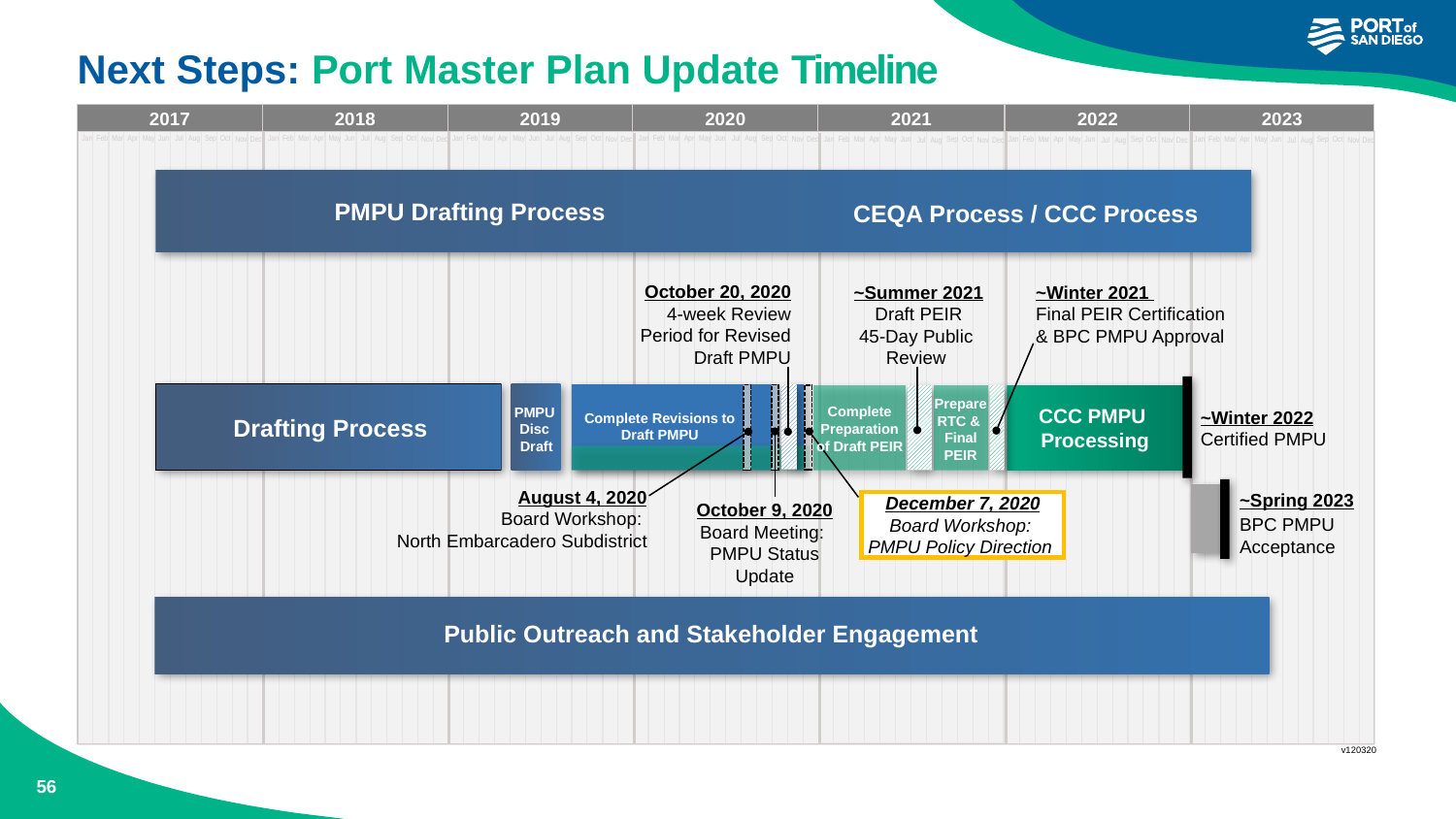

Next Steps: Port Master Plan Update Timeline
2023
2017
2018
2019
2020
2021
2022

Jan
Feb
Mar
Apr
May
Jun
Sep
Oct
Jul
Aug
Nov
Dec
Jan
Feb
Mar
Apr
May
Jun
Sep
Oct
Jul
Aug
Nov
Dec
Jan
Feb
Mar
Apr
May
Jun
Sep
Oct
Jul
Aug
Nov
Dec
Jan
Feb
Mar
Apr
May
Jun
Sep
Oct
Jul
Aug
Nov
Dec
Jan
Feb
Mar
Apr
May
Jun
Sep
Oct
Jul
Aug
Nov
Dec
Jan
Feb
Mar
Apr
May
Jun
Sep
Oct
Jul
Aug
Nov
Dec
Jan
Feb
Mar
Apr
May
Jun
Sep
Oct
Jul
Aug
Nov
Dec
v120320
Jan
Feb
Mar
Apr
May
Jun
Sep
Oct
Jul
Aug
Nov
Dec
Jan
Feb
Mar
Apr
May
Jun
Sep
Oct
Jul
Aug
Nov
Dec
Jan
Feb
Mar
Apr
May
Jun
Sep
Oct
Jul
Aug
Nov
Dec
Jan
Feb
Mar
Apr
May
Jun
Sep
Oct
Jul
Aug
Nov
Dec
Jan
Feb
Mar
Apr
May
Jun
Sep
Oct
Jul
Aug
Nov
Dec
Jan
Feb
Mar
Apr
May
Jun
Sep
Oct
Jul
Aug
Nov
Dec
Jan
Feb
Mar
Apr
May
Jun
Sep
Oct
Jul
Aug
Nov
Dec

PMPU Drafting Process
CEQA Process / CCC Process
October 20, 2020
4-week Review Period for Revised Draft PMPU
~Winter 2021
Final PEIR Certification
& BPC PMPU Approval
~Summer 2021
Draft PEIR
45-Day Public
Review

Prepare RTC &
Final PEIR
Complete Preparation of Draft PEIR
PMPU
Disc
Draft
CCC PMPU
Processing
~Winter 2022
Certified PMPU
Complete Revisions to Draft PMPU
Drafting Process

~Spring 2023

BPC PMPU Acceptance
August 4, 2020
Board Workshop:
North Embarcadero Subdistrict
December 7, 2020
Board Workshop:
PMPU Policy Direction

Public Outreach and Stakeholder Engagement

October 9, 2020
Board Meeting:
PMPU Status Update